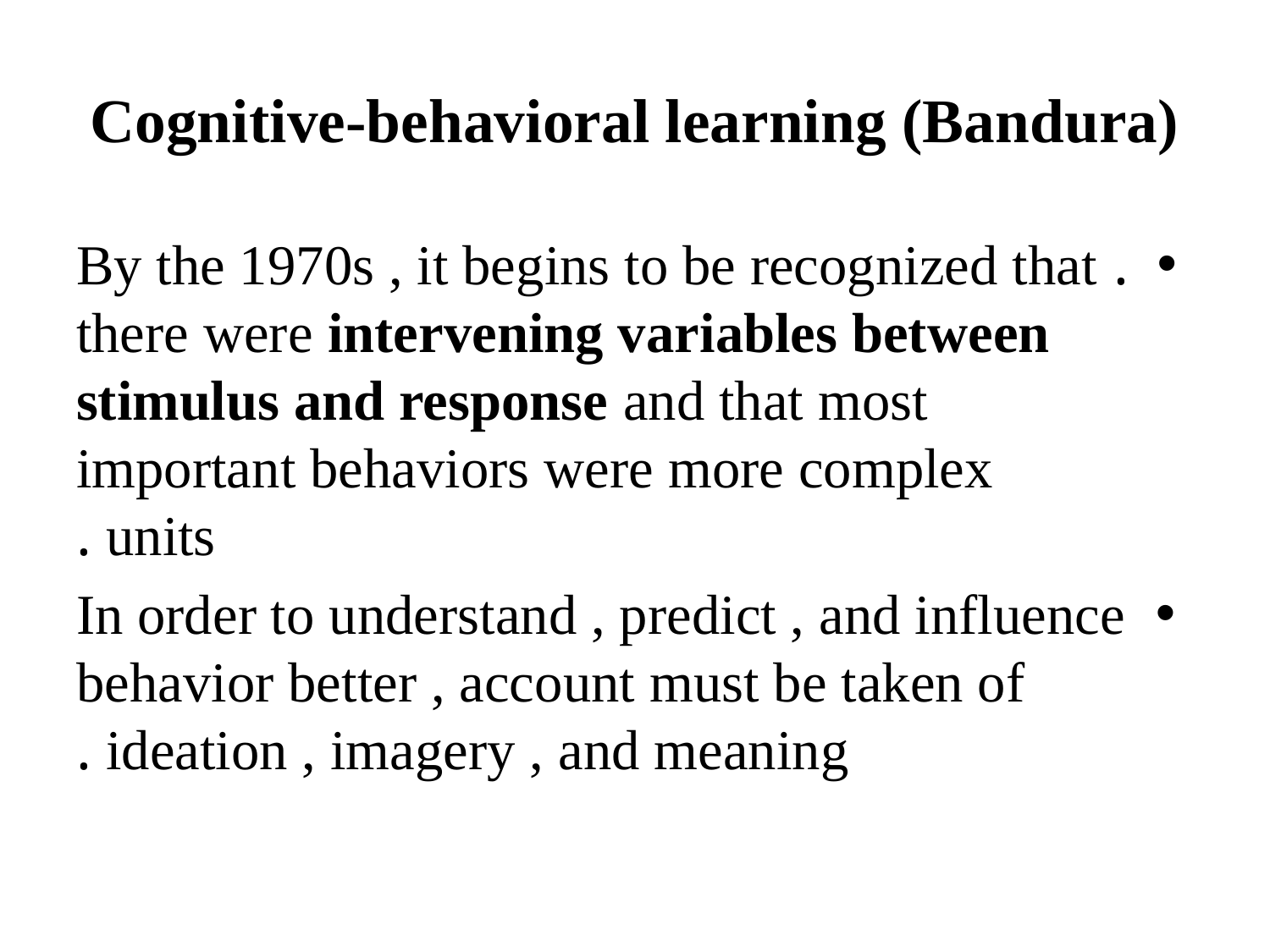

# Cognitive-behavioral learning (Bandura)
. By the 1970s , it begins to be recognized that there were intervening variables between stimulus and response and that most important behaviors were more complex units .
In order to understand , predict , and influence behavior better , account must be taken of ideation , imagery , and meaning .